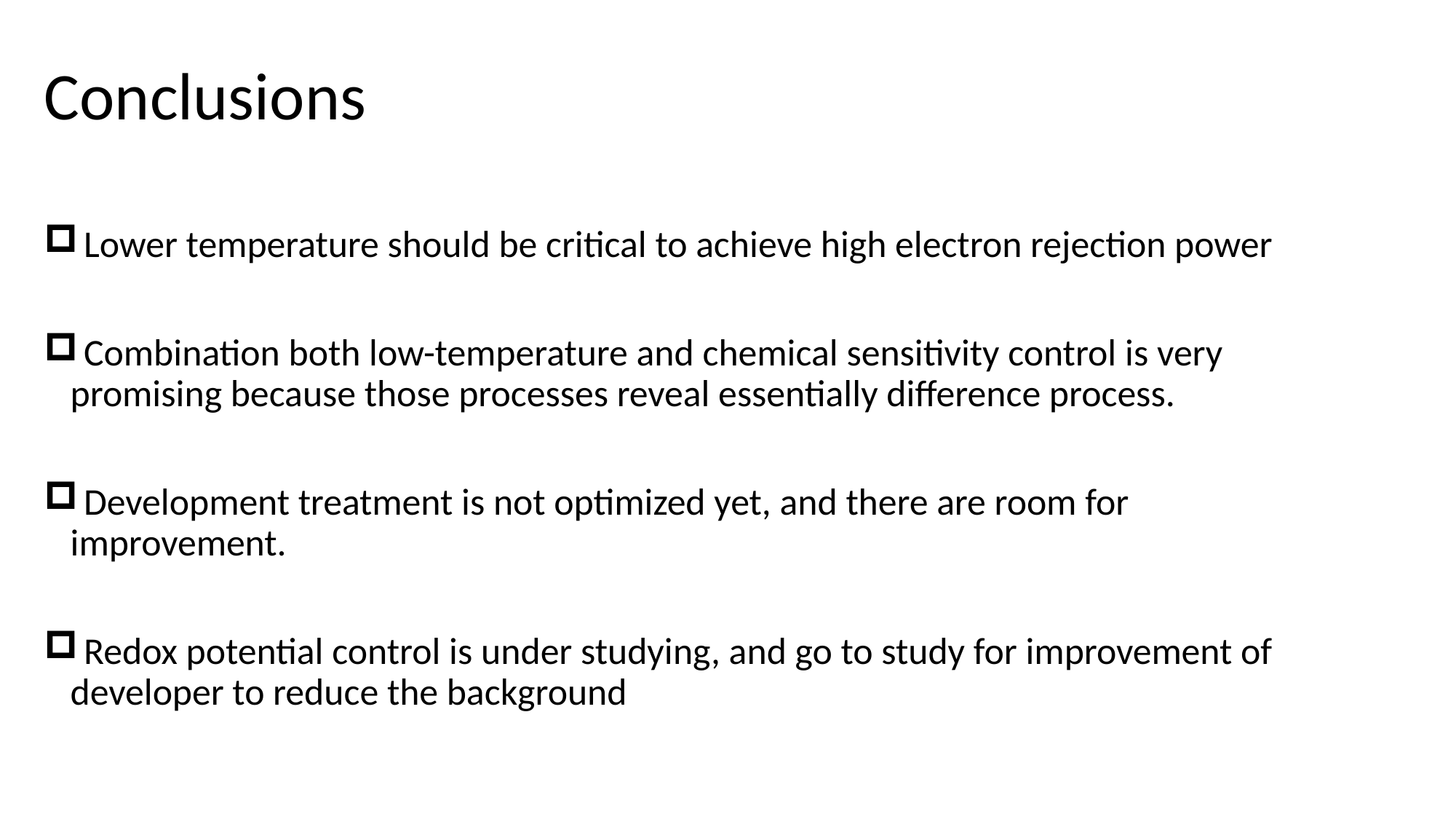

# Conclusions
 Lower temperature should be critical to achieve high electron rejection power

 Combination both low-temperature and chemical sensitivity control is very promising because those processes reveal essentially difference process.

 Development treatment is not optimized yet, and there are room for improvement.

 Redox potential control is under studying, and go to study for improvement of developer to reduce the background